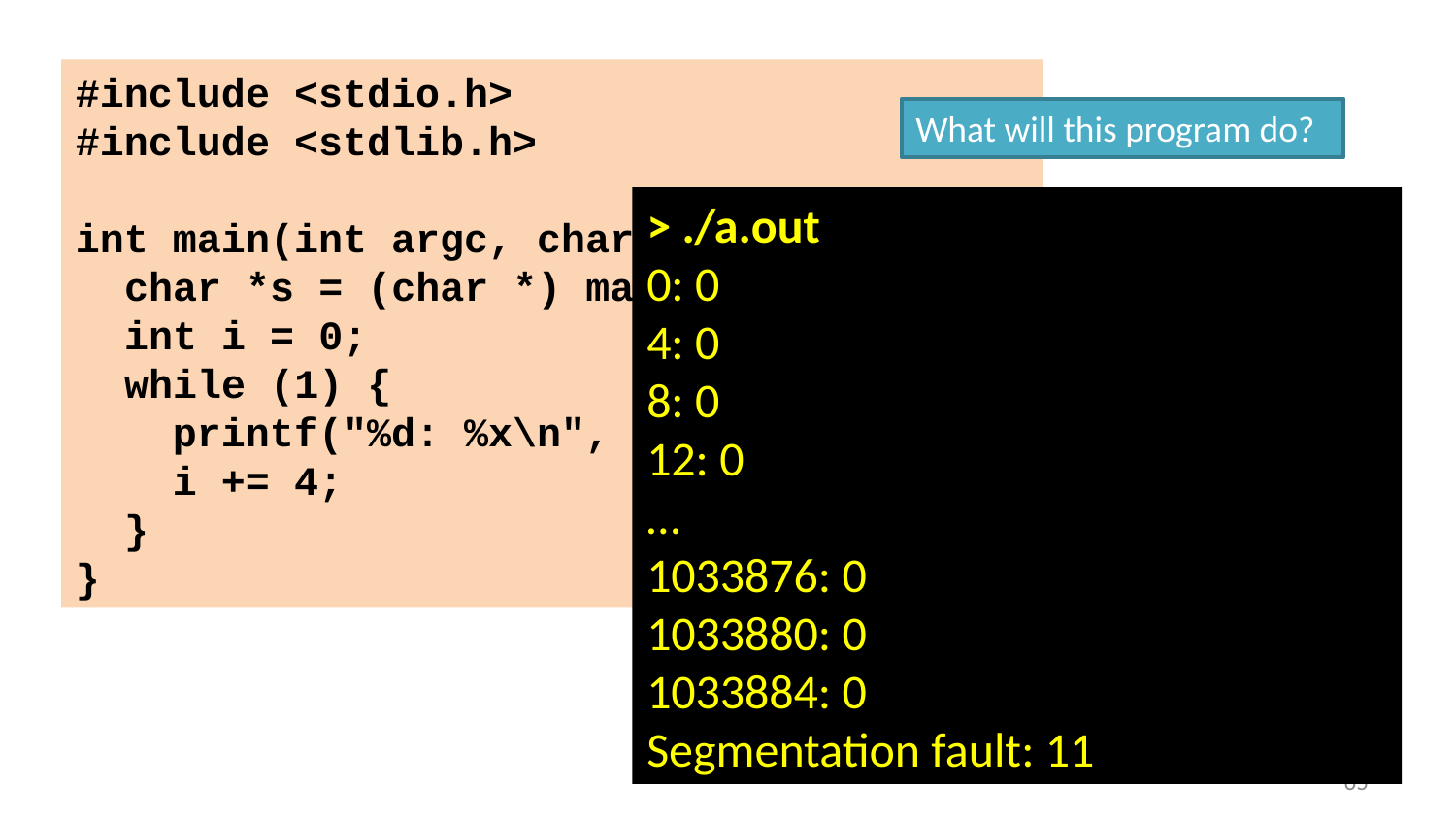

#include <stdio.h>
#include <stdlib.h>

int main(int argc, char **argv) {
  char *s = (char *) malloc (1);
  int i = 0;
  while (1) {
    printf("%d: %x\n", i, s[i]);
    i += 4;
  }
}
What will this program do?
> ./a.out
0: 0
4: 0
8: 0
12: 0
…
1033876: 0
1033880: 0
1033884: 0
Segmentation fault: 11
65